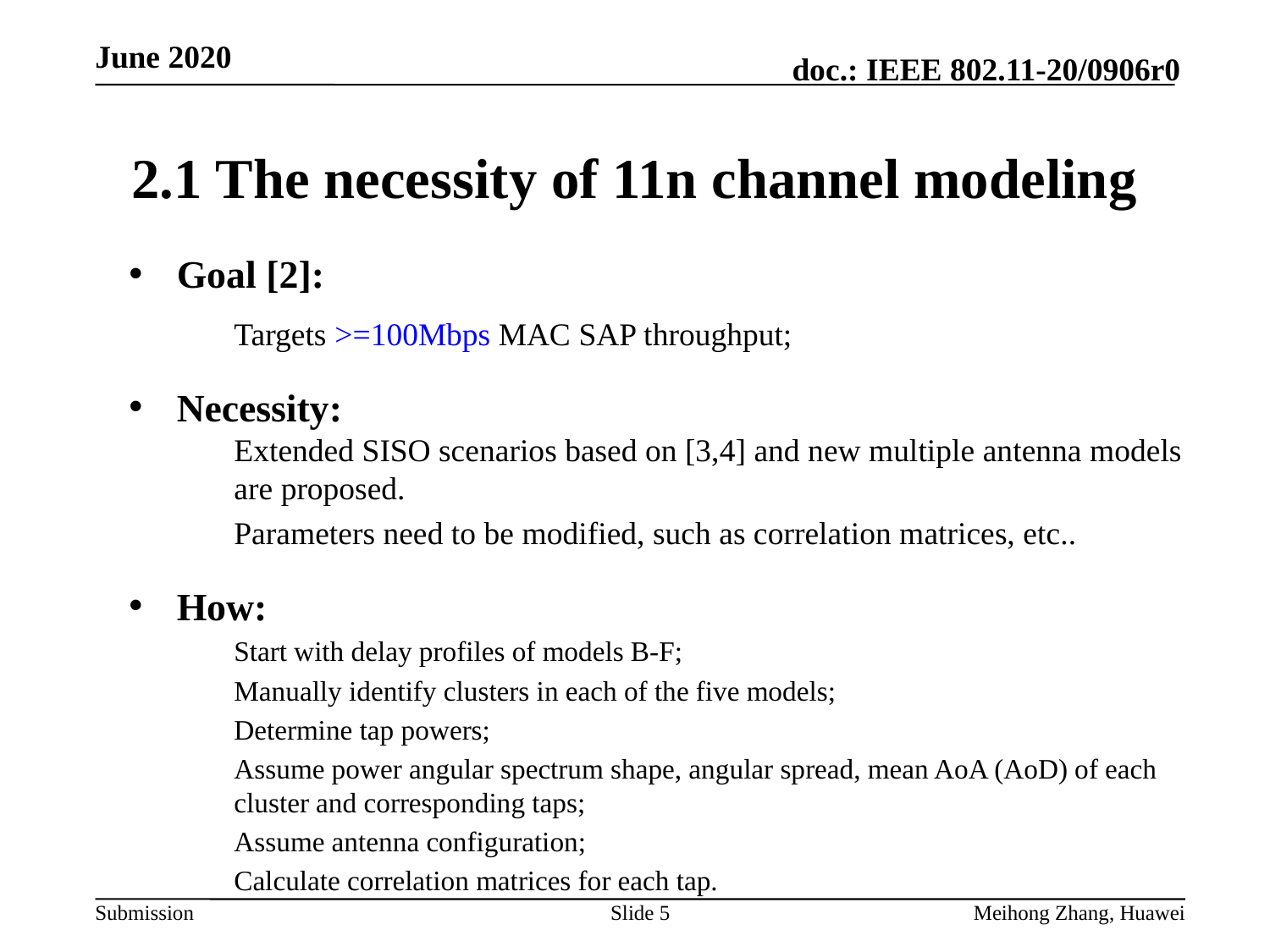

# 2.1 The necessity of 11n channel modeling
Goal [2]:
Targets >=100Mbps MAC SAP throughput;
Necessity:
Extended SISO scenarios based on [3,4] and new multiple antenna models are proposed.
Parameters need to be modified, such as correlation matrices, etc..
How:
Start with delay profiles of models B-F;
Manually identify clusters in each of the five models;
Determine tap powers;
Assume power angular spectrum shape, angular spread, mean AoA (AoD) of each cluster and corresponding taps;
Assume antenna configuration;
Calculate correlation matrices for each tap.

Slide 5